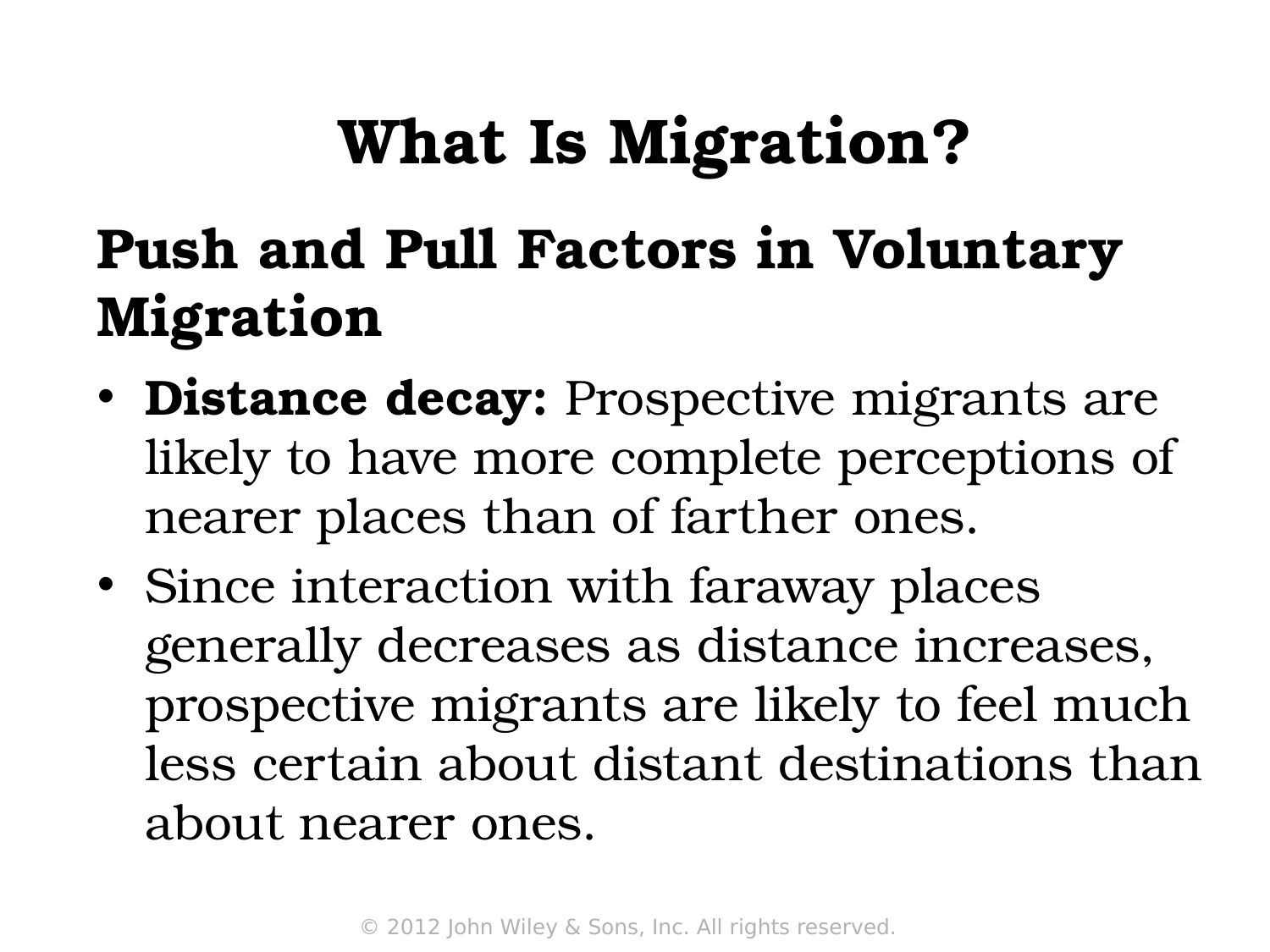

What Is Migration?
Push and Pull Factors in Voluntary Migration
# Distance decay: Prospective migrants are likely to have more complete perceptions of nearer places than of farther ones.
Since interaction with faraway places generally decreases as distance increases, prospective migrants are likely to feel much less certain about distant destinations than about nearer ones.
© 2012 John Wiley & Sons, Inc. All rights reserved.